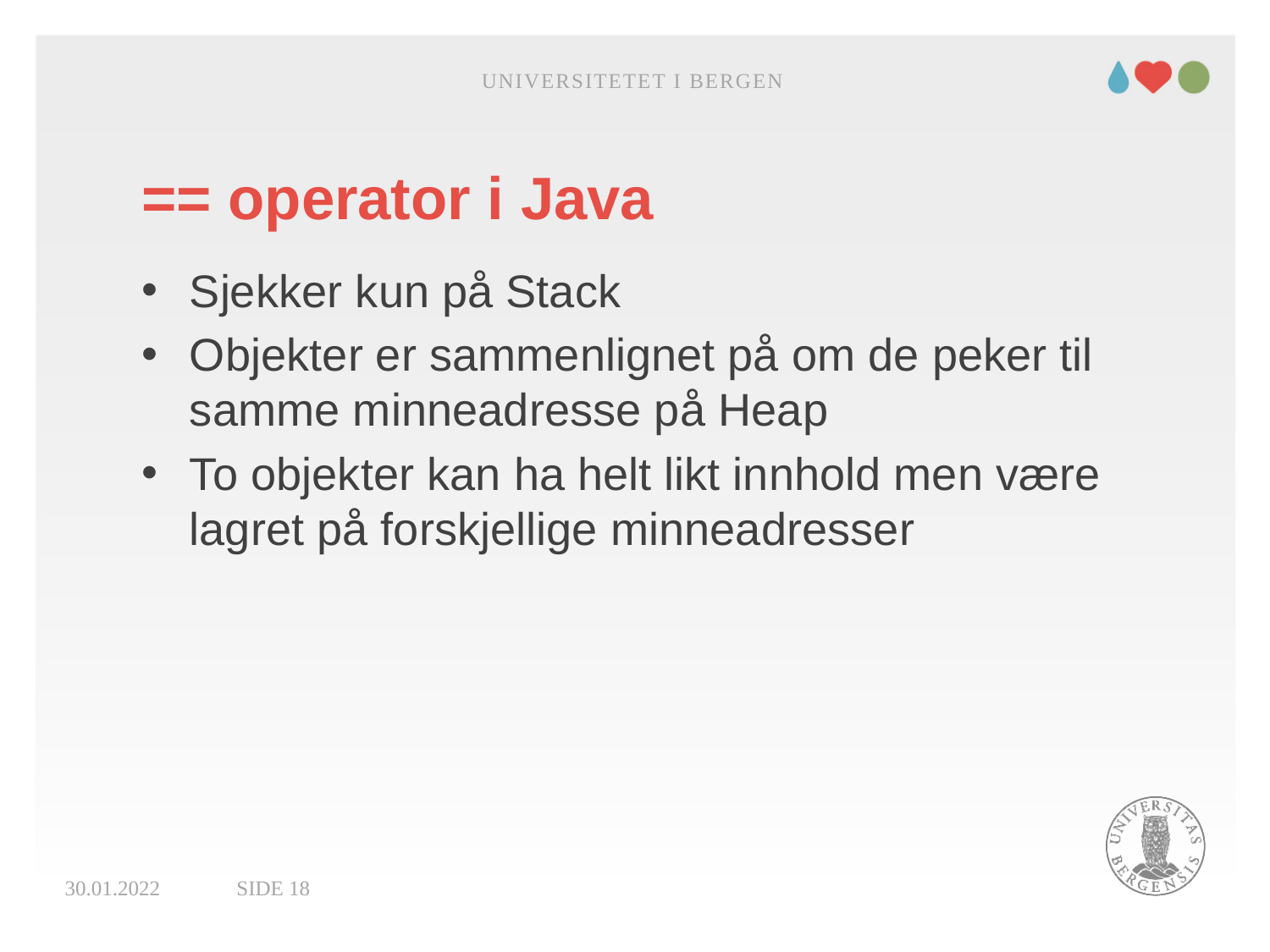

Universitetet i Bergen
# == operator i Java
Sjekker kun på Stack
Objekter er sammenlignet på om de peker til samme minneadresse på Heap
To objekter kan ha helt likt innhold men være lagret på forskjellige minneadresser

30.01.2022
Side 18